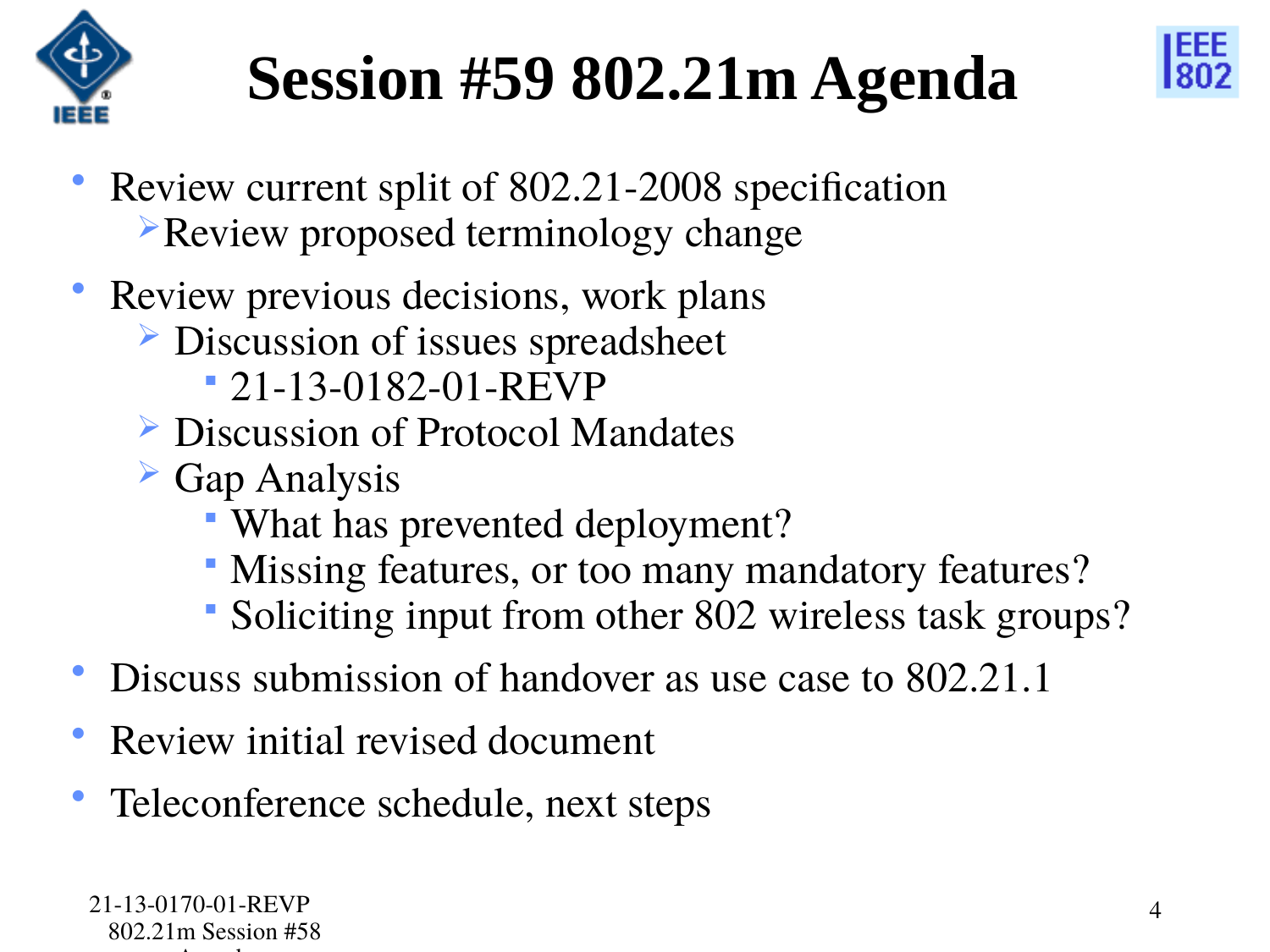

# Session #59 802.21m Agenda
Review current split of 802.21-2008 specification
Review proposed terminology change
Review previous decisions, work plans
 Discussion of issues spreadsheet
21-13-0182-01-REVP
 Discussion of Protocol Mandates
 Gap Analysis
What has prevented deployment?
Missing features, or too many mandatory features?
Soliciting input from other 802 wireless task groups?
Discuss submission of handover as use case to 802.21.1
Review initial revised document
Teleconference schedule, next steps
21-13-0170-01-REVP      802.21m Session #58 Agenda
4